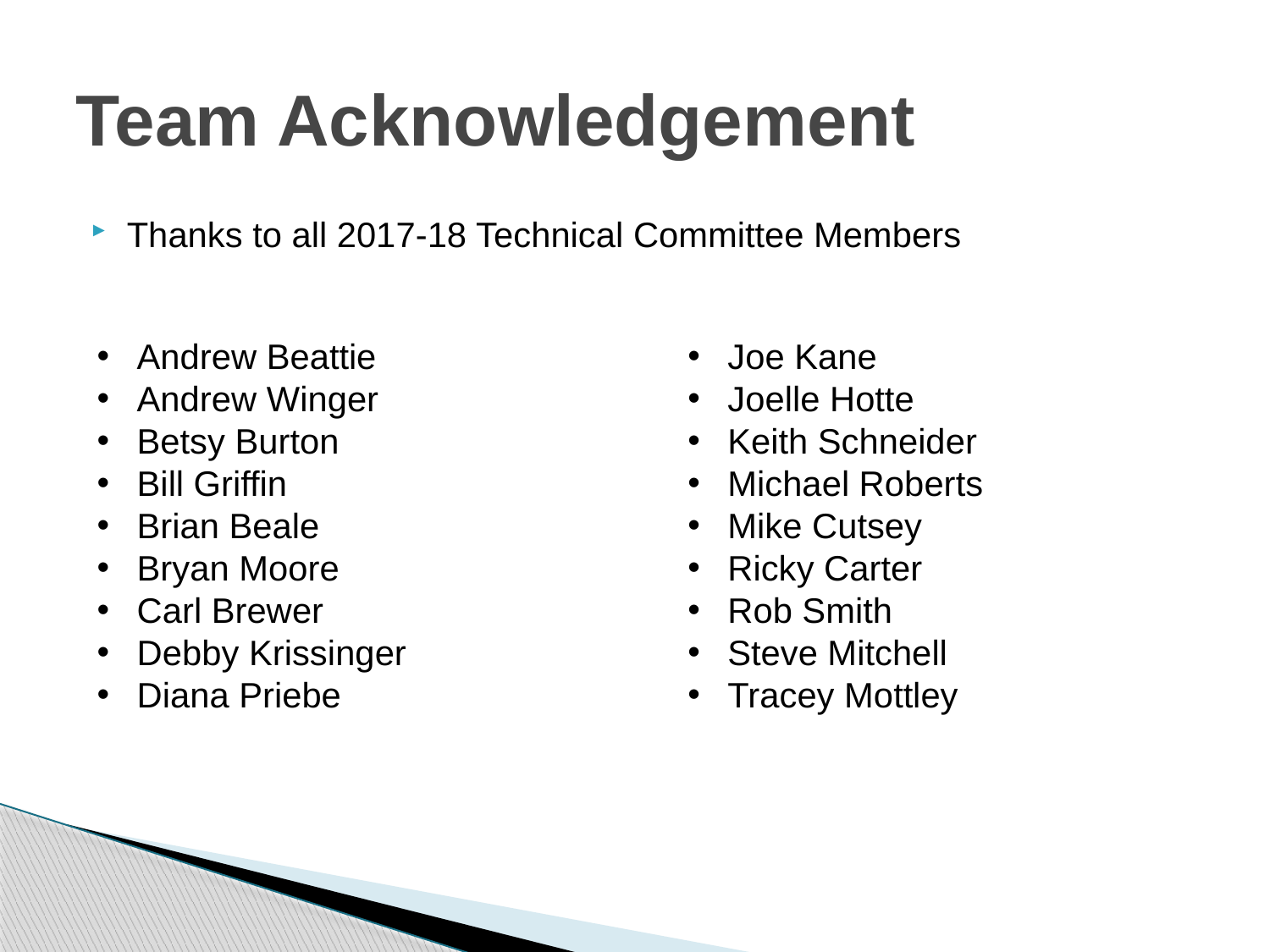

# Team Acknowledgement
Thanks to all 2017-18 Technical Committee Members
Andrew Beattie
Andrew Winger
Betsy Burton
Bill Griffin
Brian Beale
Bryan Moore
Carl Brewer
Debby Krissinger
Diana Priebe
Joe Kane
Joelle Hotte
Keith Schneider
Michael Roberts
Mike Cutsey
Ricky Carter
Rob Smith
Steve Mitchell
Tracey Mottley